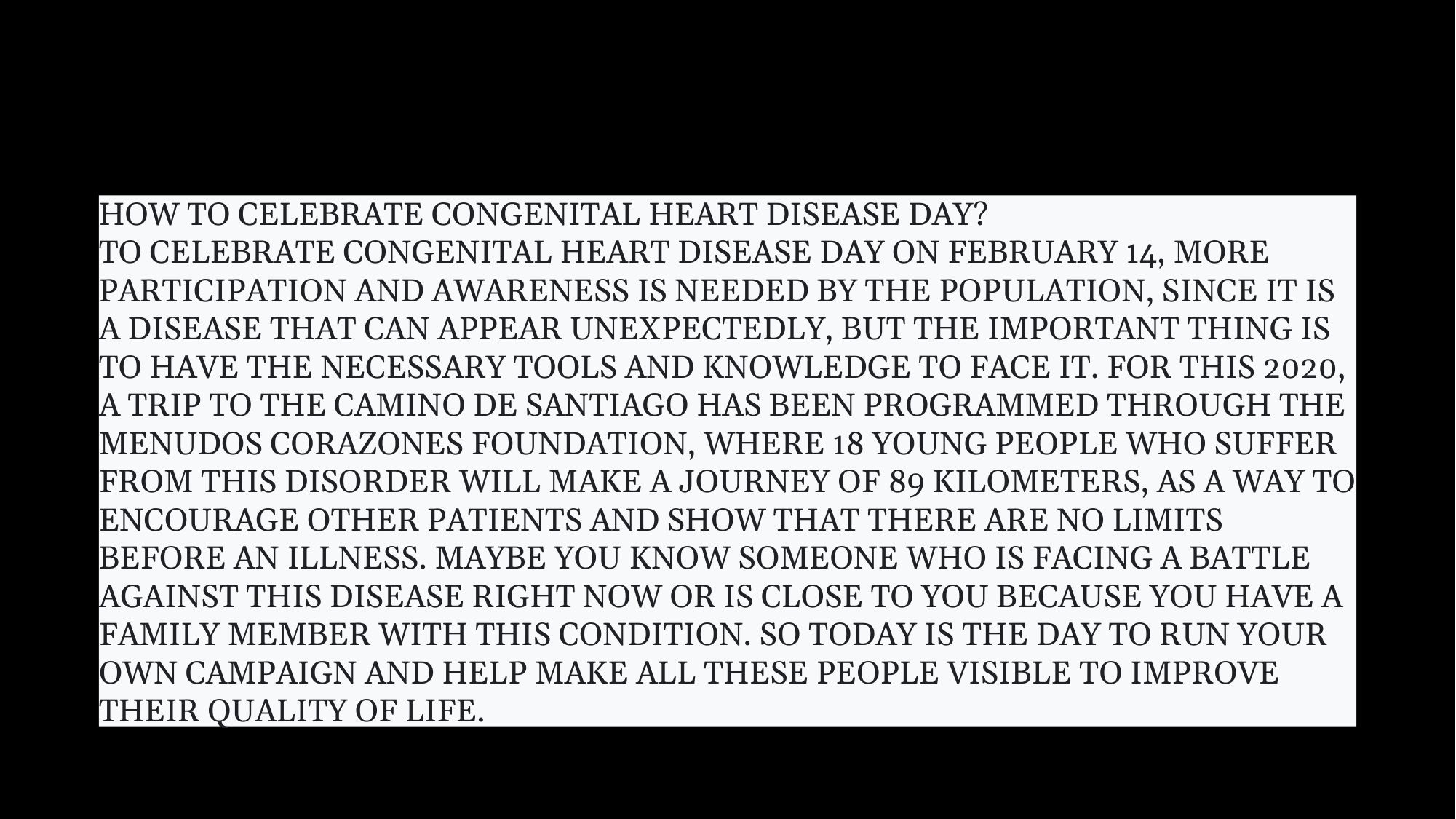

HOW TO CELEBRATE CONGENITAL HEART DISEASE DAY?
TO CELEBRATE CONGENITAL HEART DISEASE DAY ON FEBRUARY 14, MORE PARTICIPATION AND AWARENESS IS NEEDED BY THE POPULATION, SINCE IT IS A DISEASE THAT CAN APPEAR UNEXPECTEDLY, BUT THE IMPORTANT THING IS TO HAVE THE NECESSARY TOOLS AND KNOWLEDGE TO FACE IT. FOR THIS 2020, A TRIP TO THE CAMINO DE SANTIAGO HAS BEEN PROGRAMMED THROUGH THE MENUDOS CORAZONES FOUNDATION, WHERE 18 YOUNG PEOPLE WHO SUFFER FROM THIS DISORDER WILL MAKE A JOURNEY OF 89 KILOMETERS, AS A WAY TO ENCOURAGE OTHER PATIENTS AND SHOW THAT THERE ARE NO LIMITS BEFORE AN ILLNESS. MAYBE YOU KNOW SOMEONE WHO IS FACING A BATTLE AGAINST THIS DISEASE RIGHT NOW OR IS CLOSE TO YOU BECAUSE YOU HAVE A FAMILY MEMBER WITH THIS CONDITION. SO TODAY IS THE DAY TO RUN YOUR OWN CAMPAIGN AND HELP MAKE ALL THESE PEOPLE VISIBLE TO IMPROVE THEIR QUALITY OF LIFE.